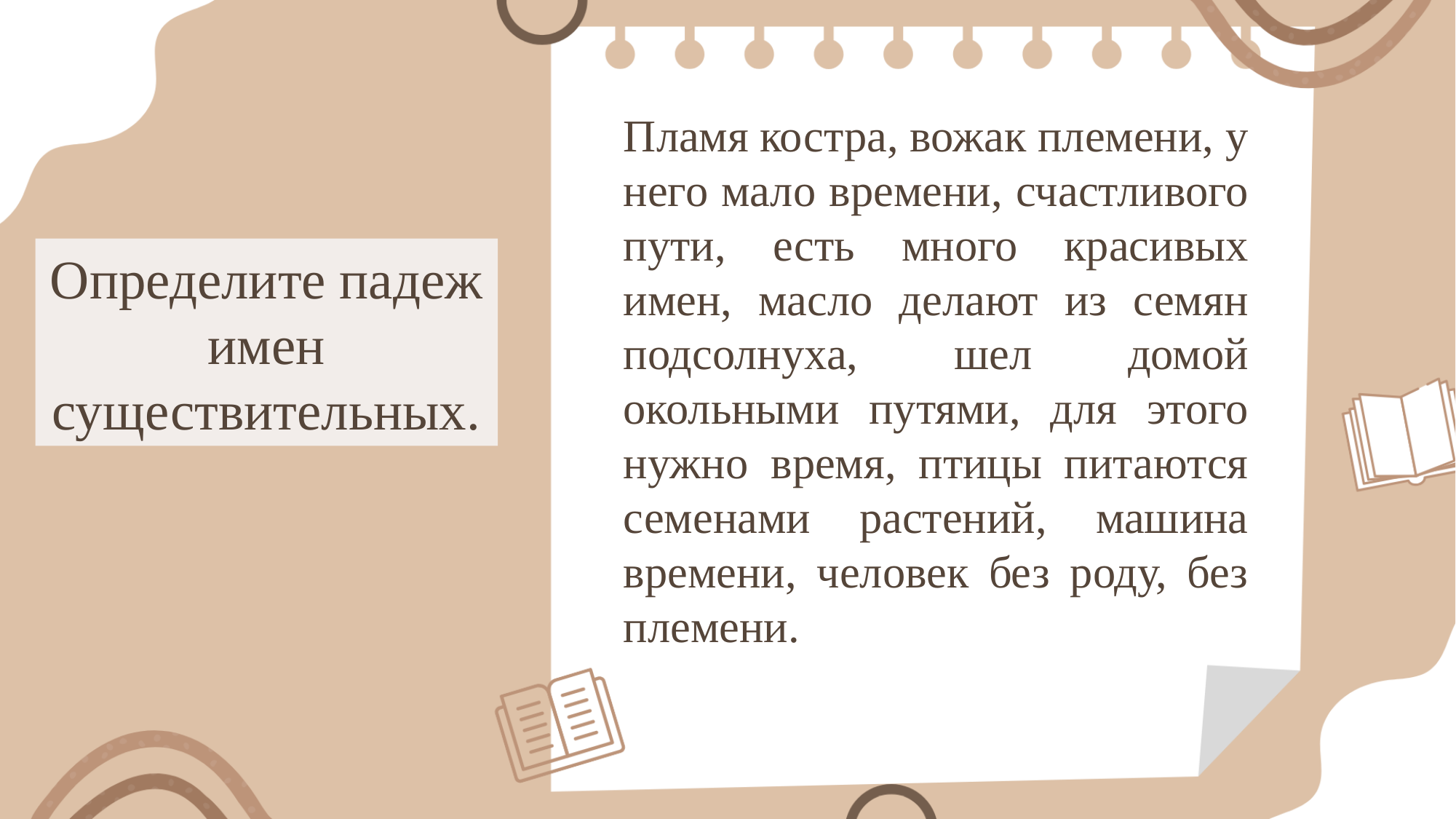

Пламя костра, вожак племени, у него мало времени, счастливого пути, есть много красивых имен, масло делают из семян подсолнуха, шел домой окольными путями, для этого нужно время, птицы питаются семенами растений, машина времени, человек без роду, без племени.
Определите падеж имен существительных.